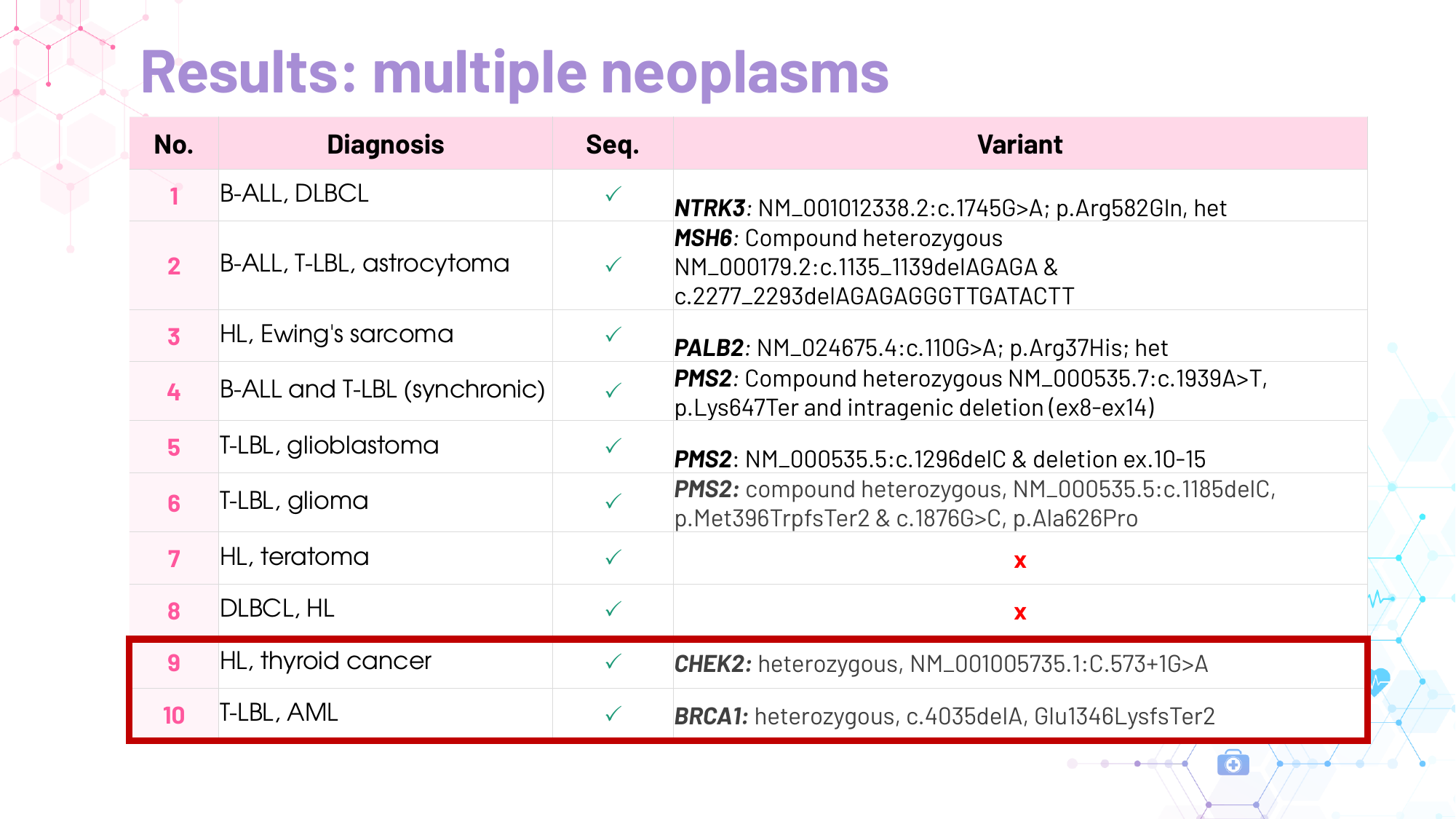

Results: multiple neoplasms
| No. | Diagnosis | Seq. | Variant |
| --- | --- | --- | --- |
| 1 | B-ALL, DLBCL | 🗸 | NTRK3: NM\_001012338.2:c.1745G>A; p.Arg582Gln, het |
| 2 | B-ALL, T-LBL, astrocytoma | 🗸 | MSH6: Compound heterozygous NM\_000179.2:c.1135\_1139delAGAGA & c.2277\_2293delAGAGAGGGTTGATACTT |
| 3 | HL, Ewing's sarcoma | 🗸 | PALB2: NM\_024675.4:c.110G>A; p.Arg37His; het |
| 4 | B-ALL and T-LBL (synchronic) | 🗸 | PMS2: Compound heterozygous NM\_000535.7:c.1939A>T, p.Lys647Ter and intragenic deletion (ex8-ex14) |
| 5 | T-LBL, glioblastoma | 🗸 | PMS2: NM\_000535.5:c.1296delC & deletion ex.10-15 |
| 6 | T-LBL, glioma | 🗸 | PMS2: compound heterozygous, NM\_000535.5:c.1185delC, p.Met396TrpfsTer2 & c.1876G>C, p.Ala626Pro |
| 7 | HL, teratoma | 🗸 | x |
| 8 | DLBCL, HL | 🗸 | x |
| 9 | HL, thyroid cancer | 🗸 | CHEK2: heterozygous, NM\_001005735.1:C.573+1G>A |
| 10 | T-LBL, AML | 🗸 | BRCA1: heterozygous, c.4035delA, Glu1346LysfsTer2 |